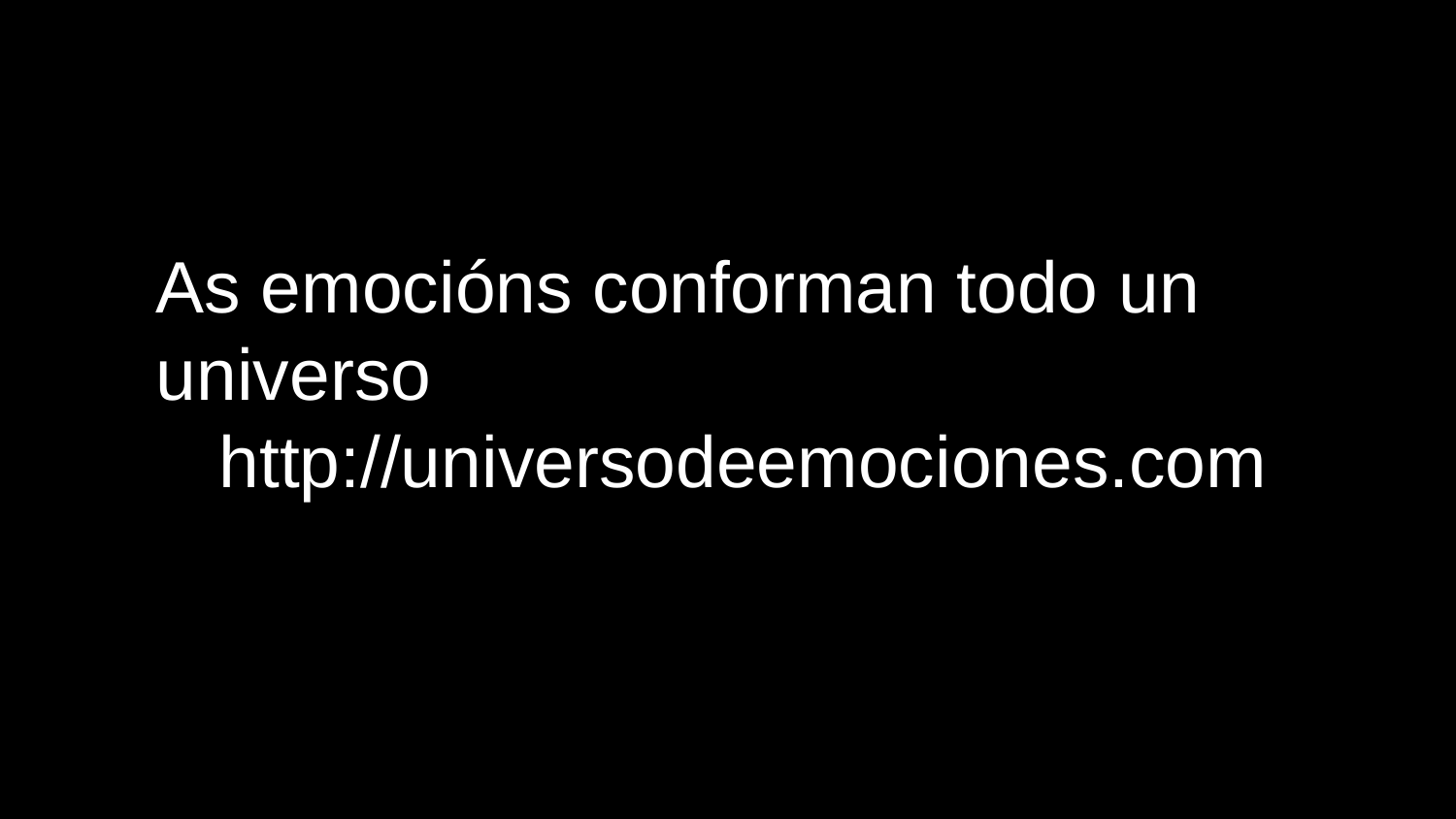

As emocións conforman todo un universo
http://universodeemociones.com